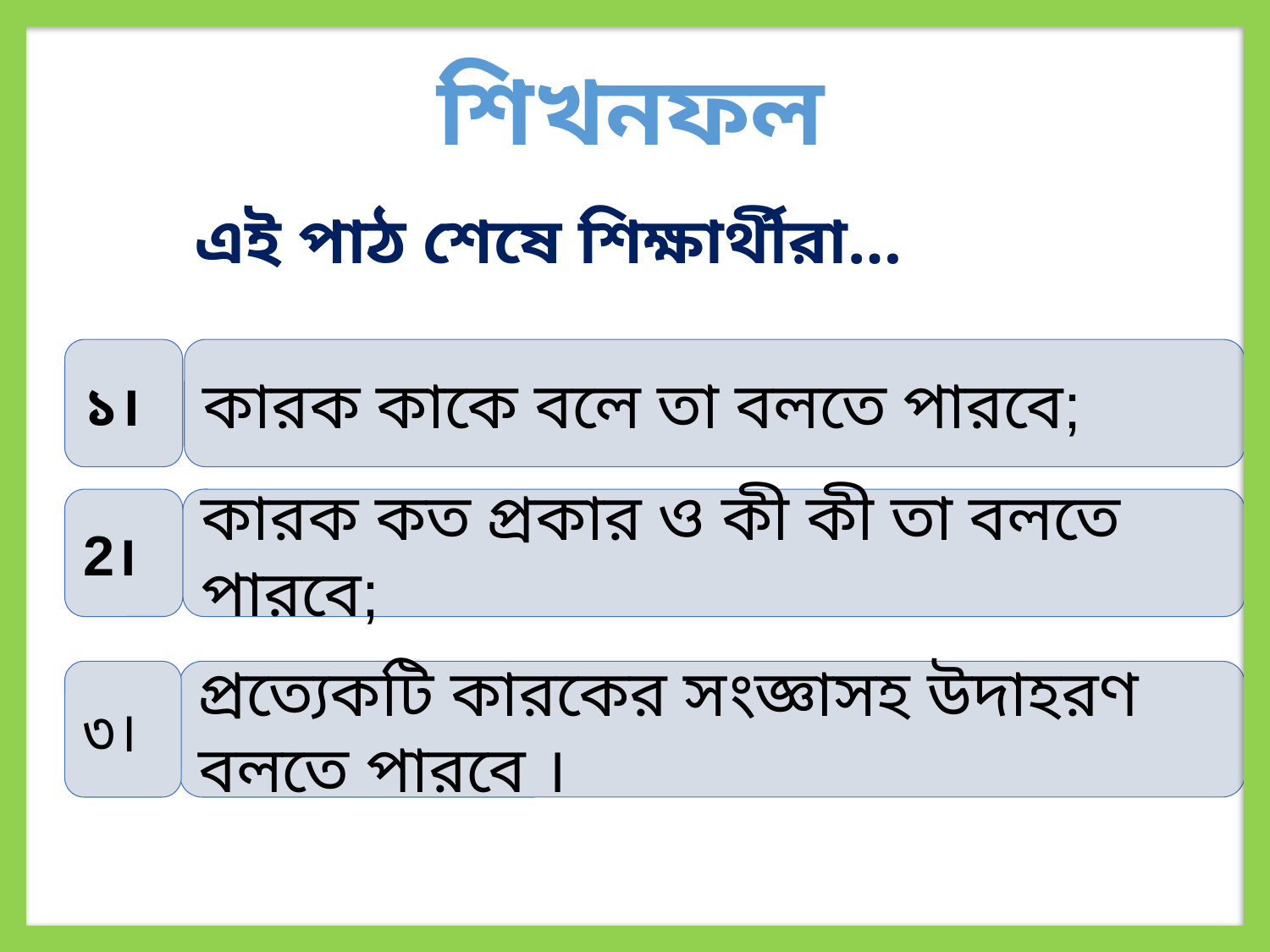

শিখনফল
এই পাঠ শেষে শিক্ষার্থীরা…
১।

কারক কাকে বলে তা বলতে পারবে;

2।
কারক কত প্রকার ও কী কী তা বলতে পারবে;
৩।

প্রত্যেকটি কারকের সংজ্ঞাসহ উদাহরণ বলতে পারবে ।